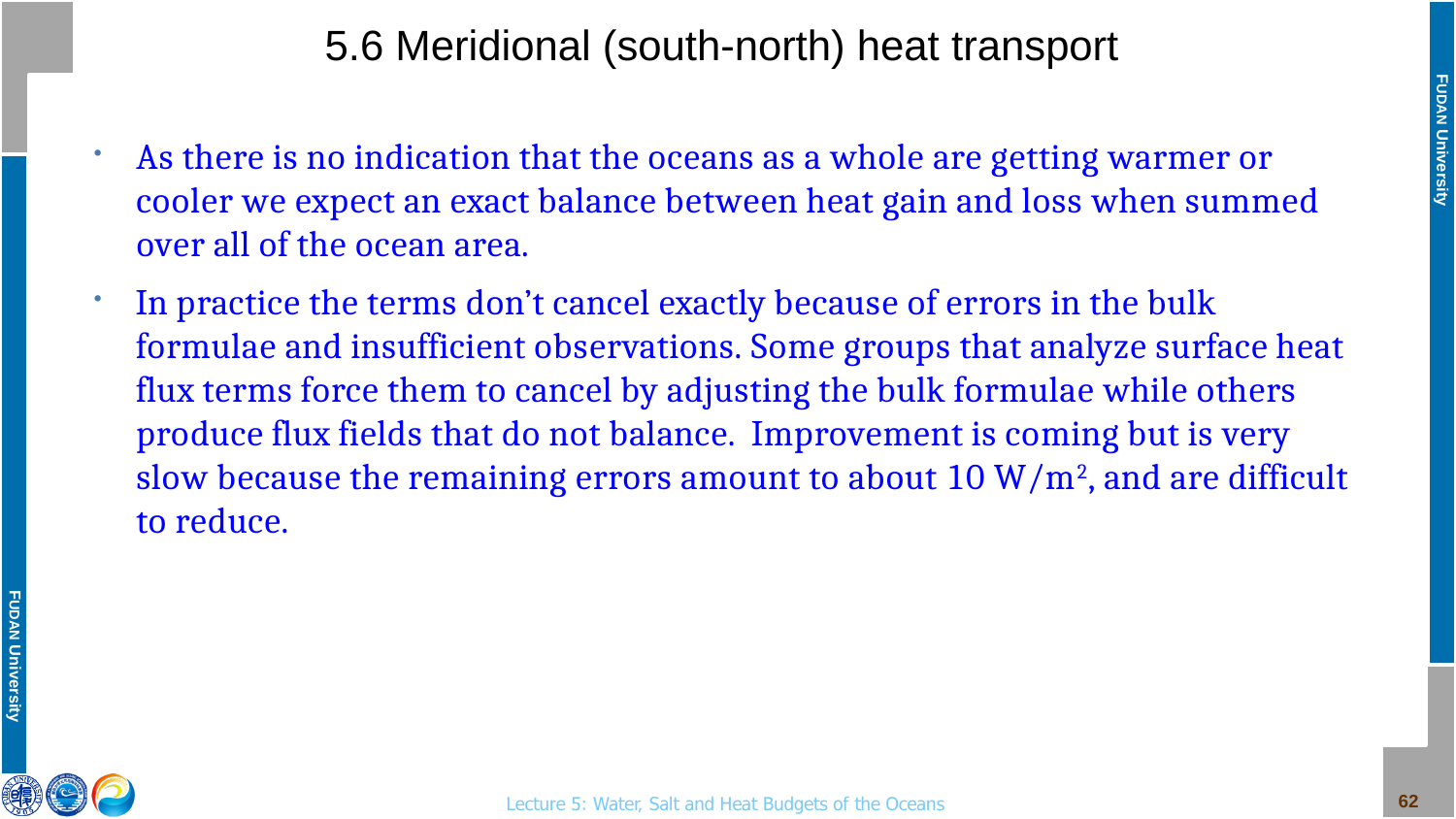

# 5.6 Meridional (south-north) heat transport
As there is no indication that the oceans as a whole are getting warmer or cooler we expect an exact balance between heat gain and loss when summed over all of the ocean area.
In practice the terms don’t cancel exactly because of errors in the bulk formulae and insufficient observations. Some groups that analyze surface heat flux terms force them to cancel by adjusting the bulk formulae while others produce flux fields that do not balance.  Improvement is coming but is very slow because the remaining errors amount to about 10 W/m2, and are difficult to reduce.